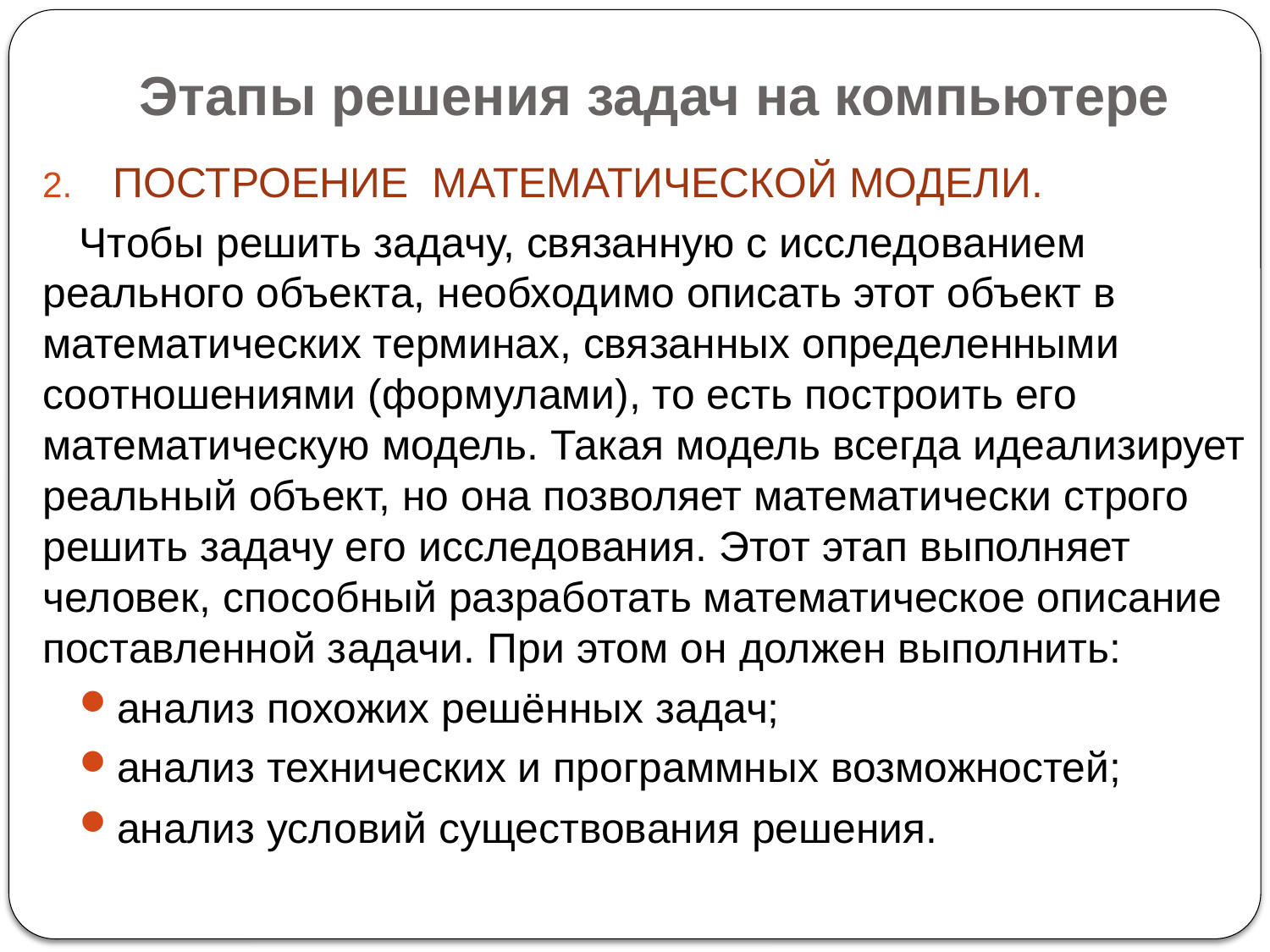

# Этапы решения задач на компьютере
ПОСТРОЕНИЕ  МАТЕМАТИЧЕСКОЙ МОДЕЛИ.
Чтобы решить задачу, связанную с исследованием реального объекта, необходимо описать этот объект в математических терминах, связанных определенными соотношениями (формулами), то есть построить его математическую модель. Такая модель всегда идеализирует реальный объект, но она позволяет математически строго решить задачу его исследования. Этот этап выполняет человек, способный разработать математическое описание поставленной задачи. При этом он должен выполнить:
анализ похожих решённых задач;
анализ технических и программных возможностей;
анализ условий существования решения.